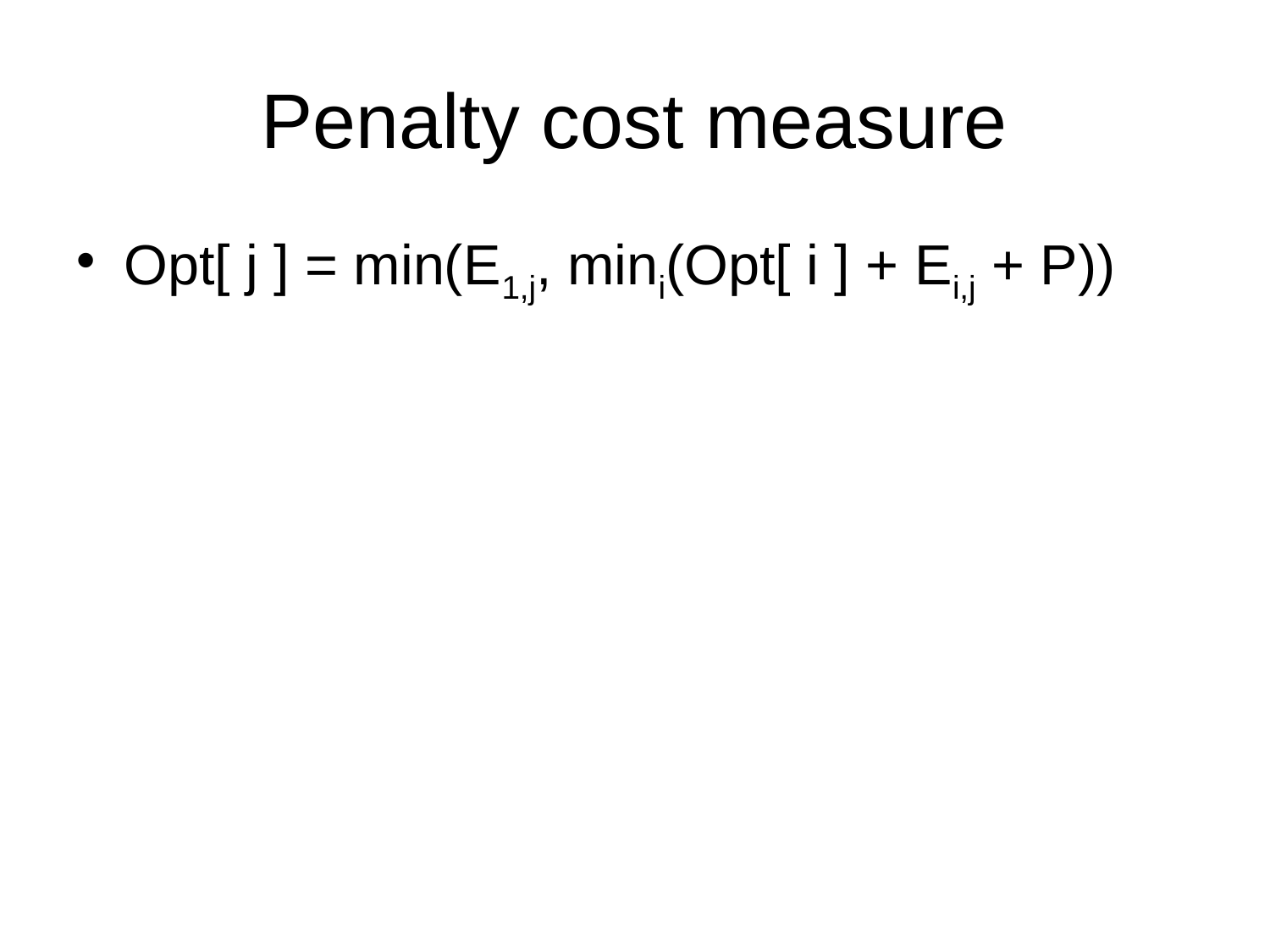

# Penalty cost measure
Opt[ j ] = min(E1,j, mini(Opt[ i ] + Ei,j + P))